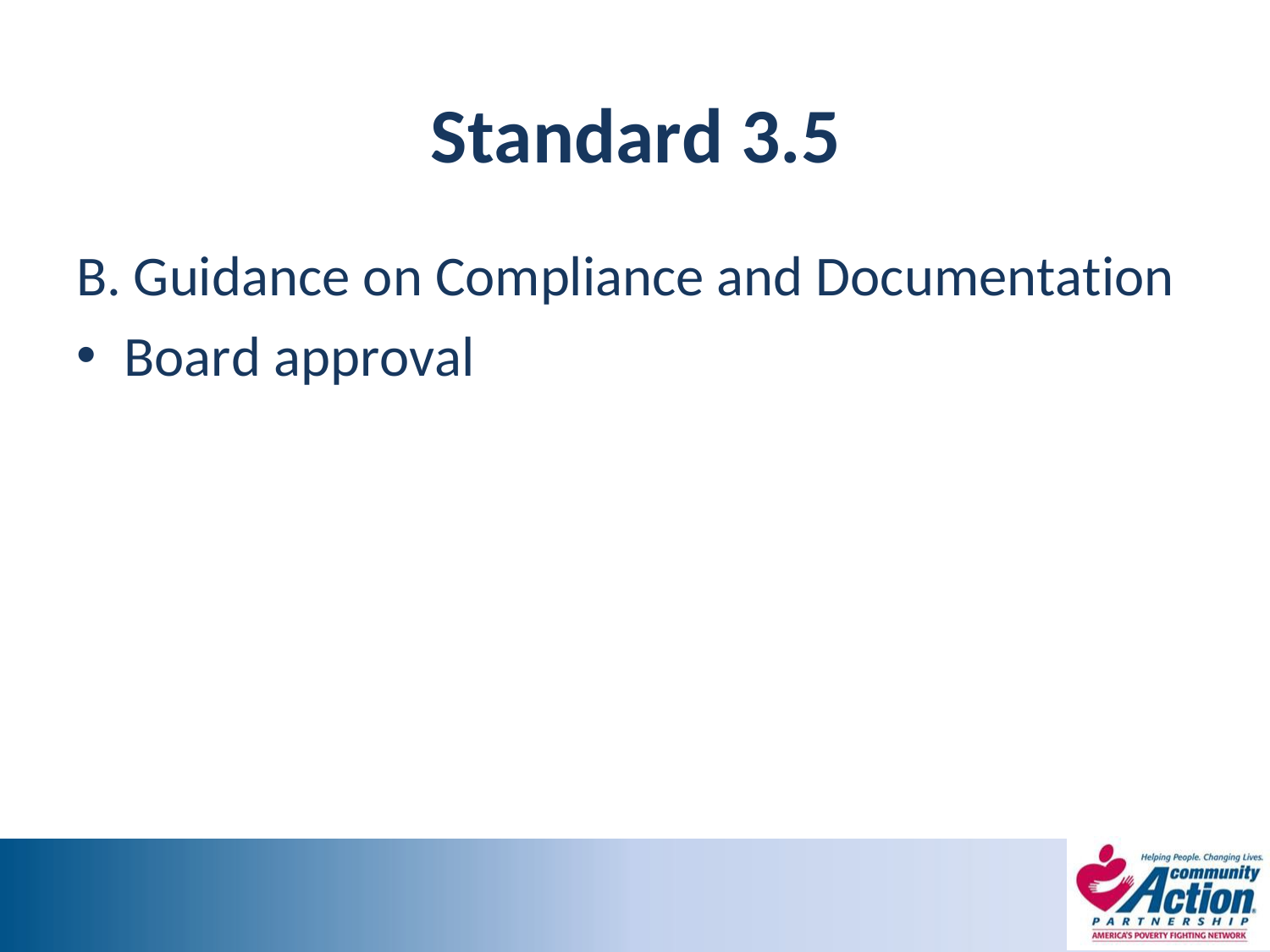

# Standard 3.5
B. Guidance on Compliance and Documentation
Board approval